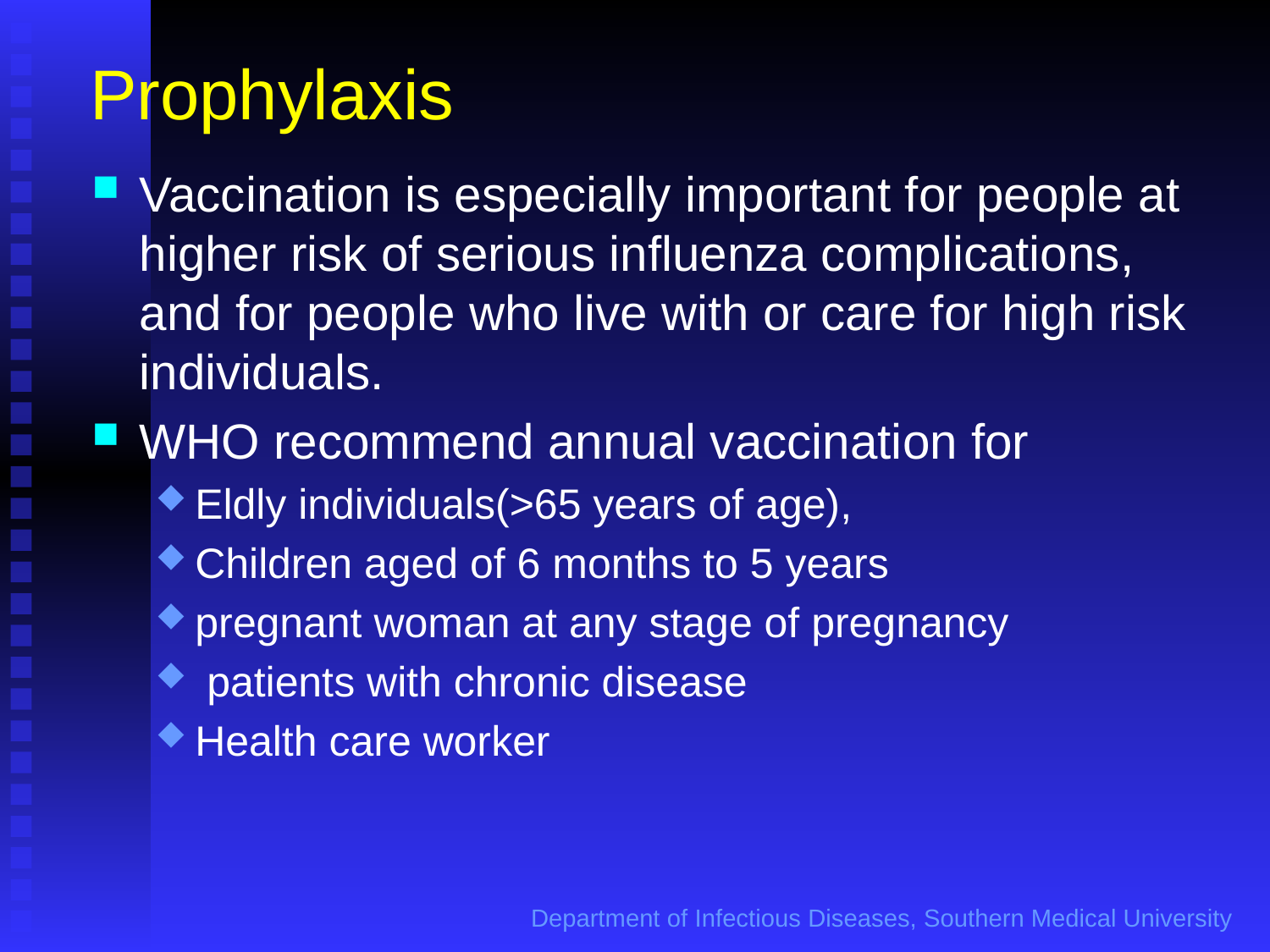

Prophylaxis
Vaccination is especially important for people at higher risk of serious influenza complications, and for people who live with or care for high risk individuals.
WHO recommend annual vaccination for
Eldly individuals(>65 years of age),
Children aged of 6 months to 5 years
pregnant woman at any stage of pregnancy
 patients with chronic disease
Health care worker